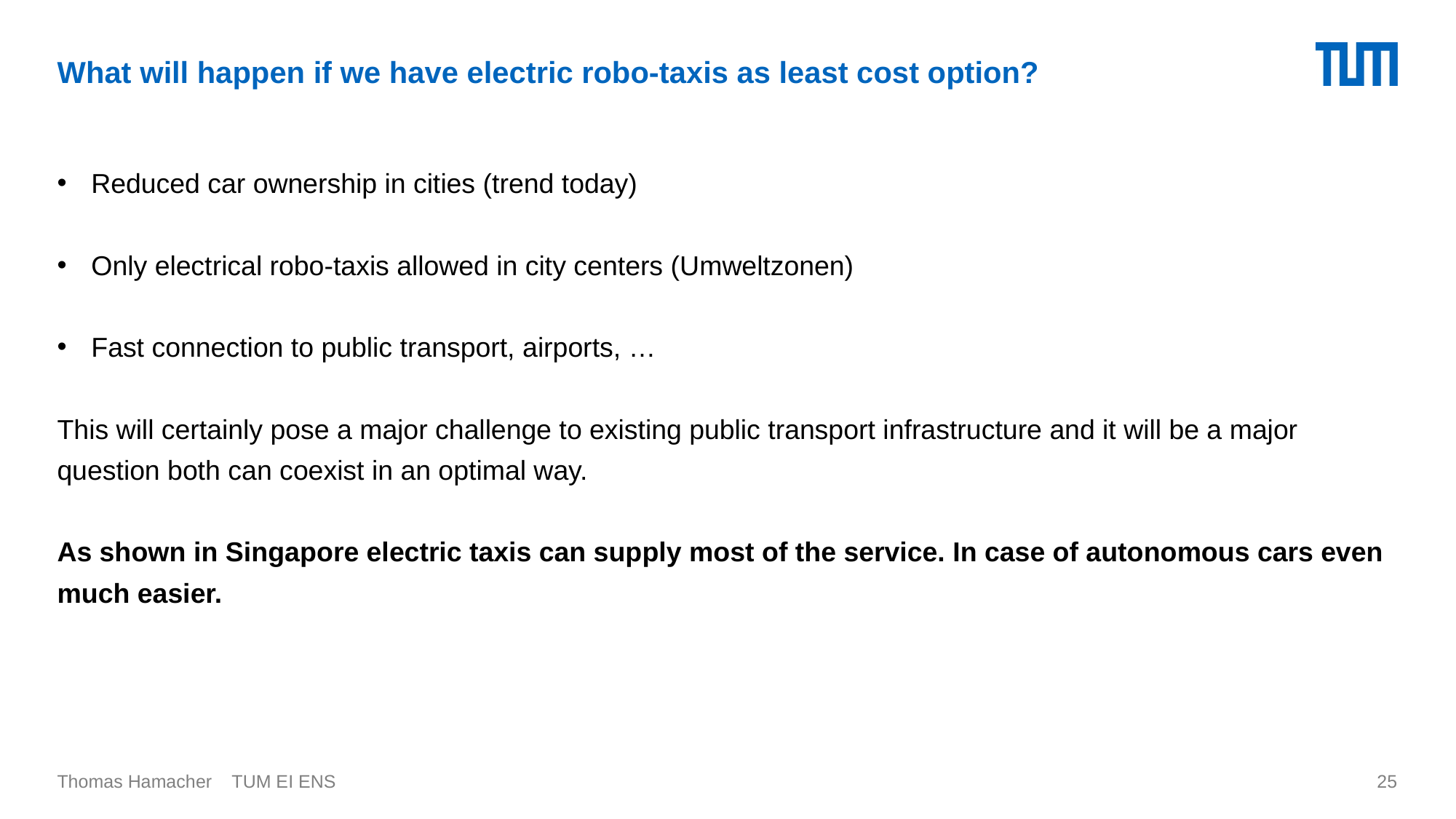

# What will happen if we have electric robo-taxis as least cost option?
Reduced car ownership in cities (trend today)

Only electrical robo-taxis allowed in city centers (Umweltzonen)

Fast connection to public transport, airports, …

This will certainly pose a major challenge to existing public transport infrastructure and it will be a major question both can coexist in an optimal way.

As shown in Singapore electric taxis can supply most of the service. In case of autonomous cars even much easier.

Thomas Hamacher    TUM EI ENS
25